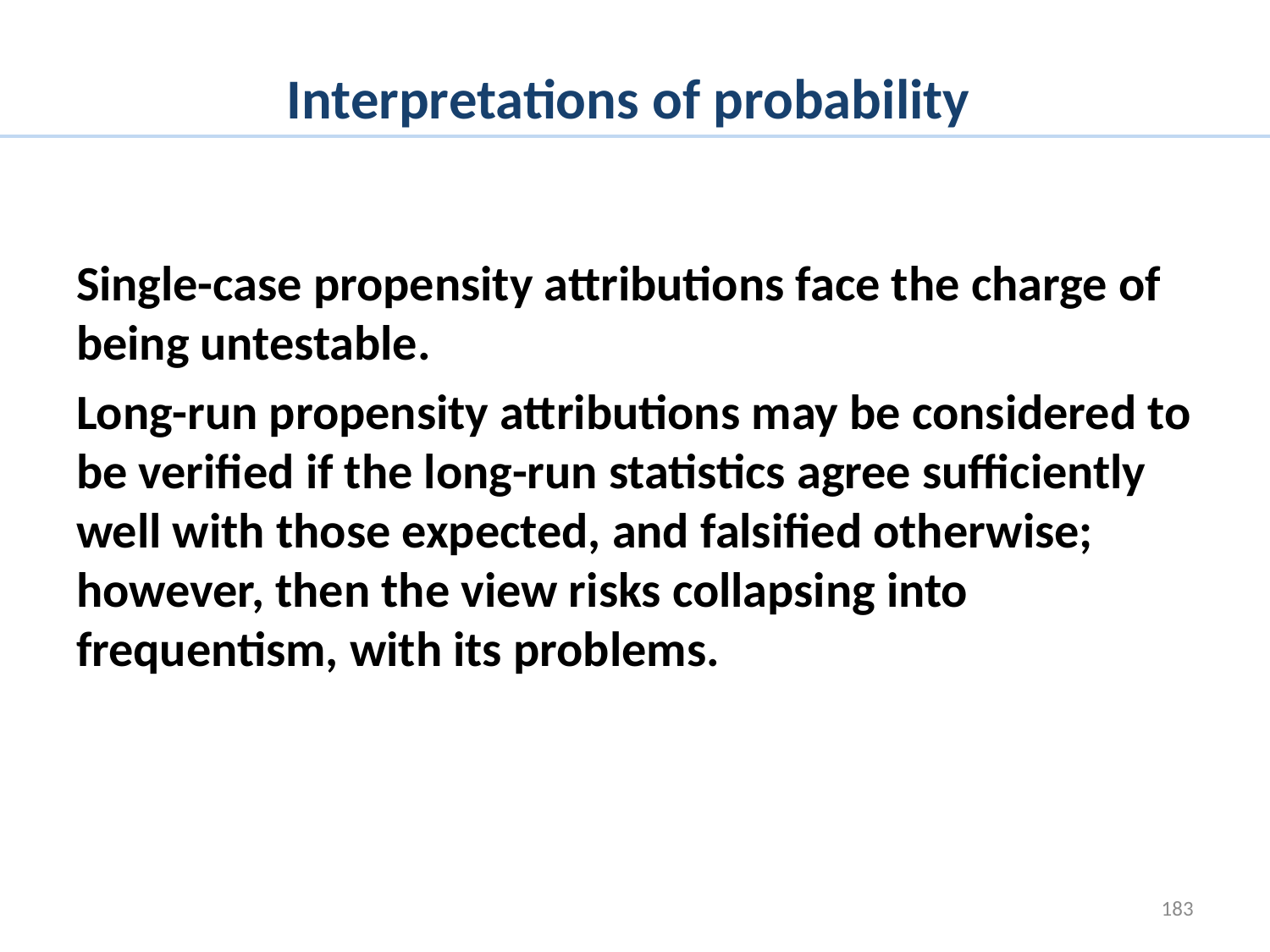

# Interpretations of probability

Single-case propensity attributions face the charge of being untestable.
Long-run propensity attributions may be considered to be verified if the long-run statistics agree sufficiently well with those expected, and falsified otherwise; however, then the view risks collapsing into frequentism, with its problems.

183